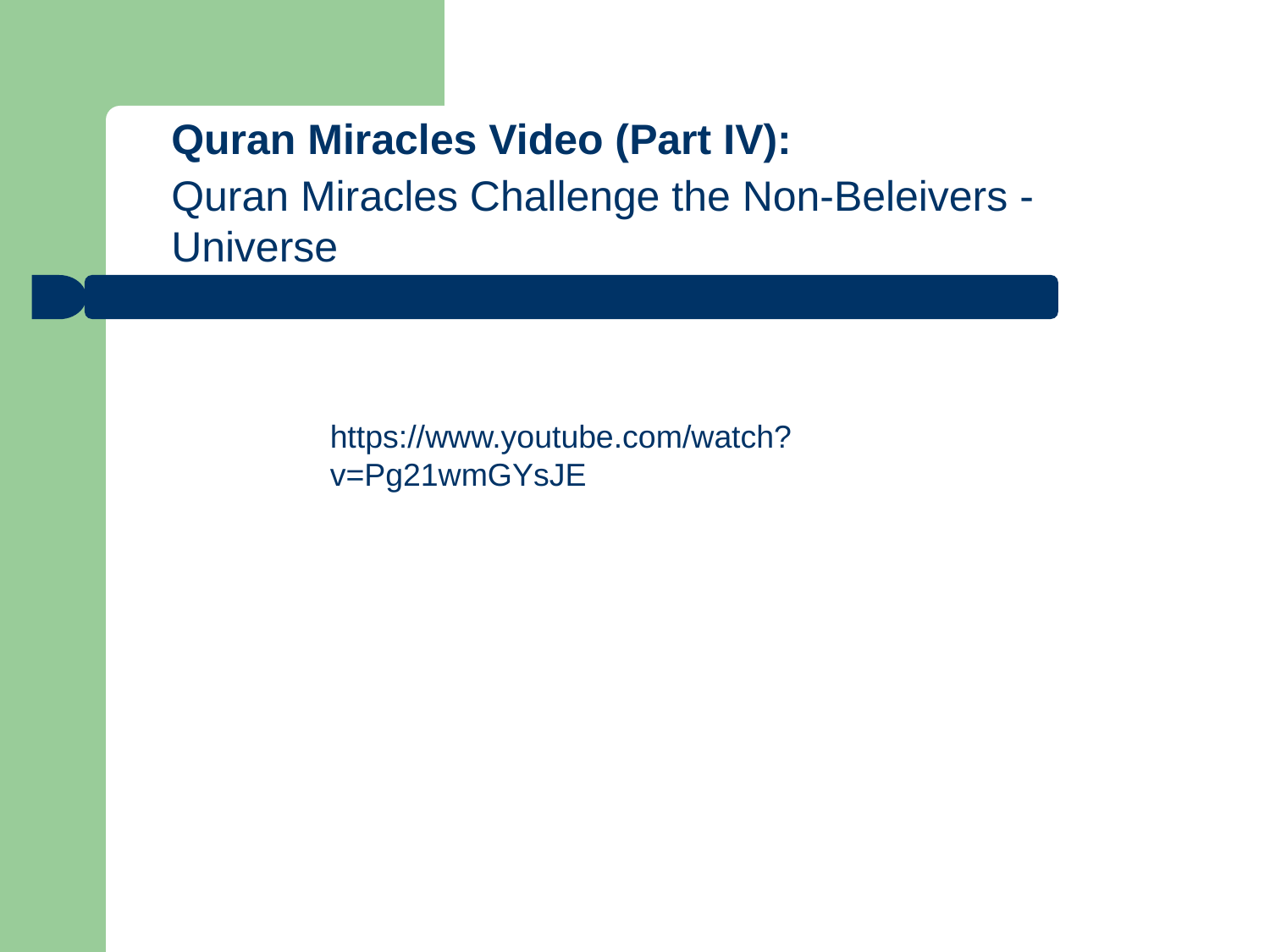

Quran Miracles Video (Part IV):
Quran Miracles Challenge the Non-Beleivers - Universe
https://www.youtube.com/watch?v=Pg21wmGYsJE